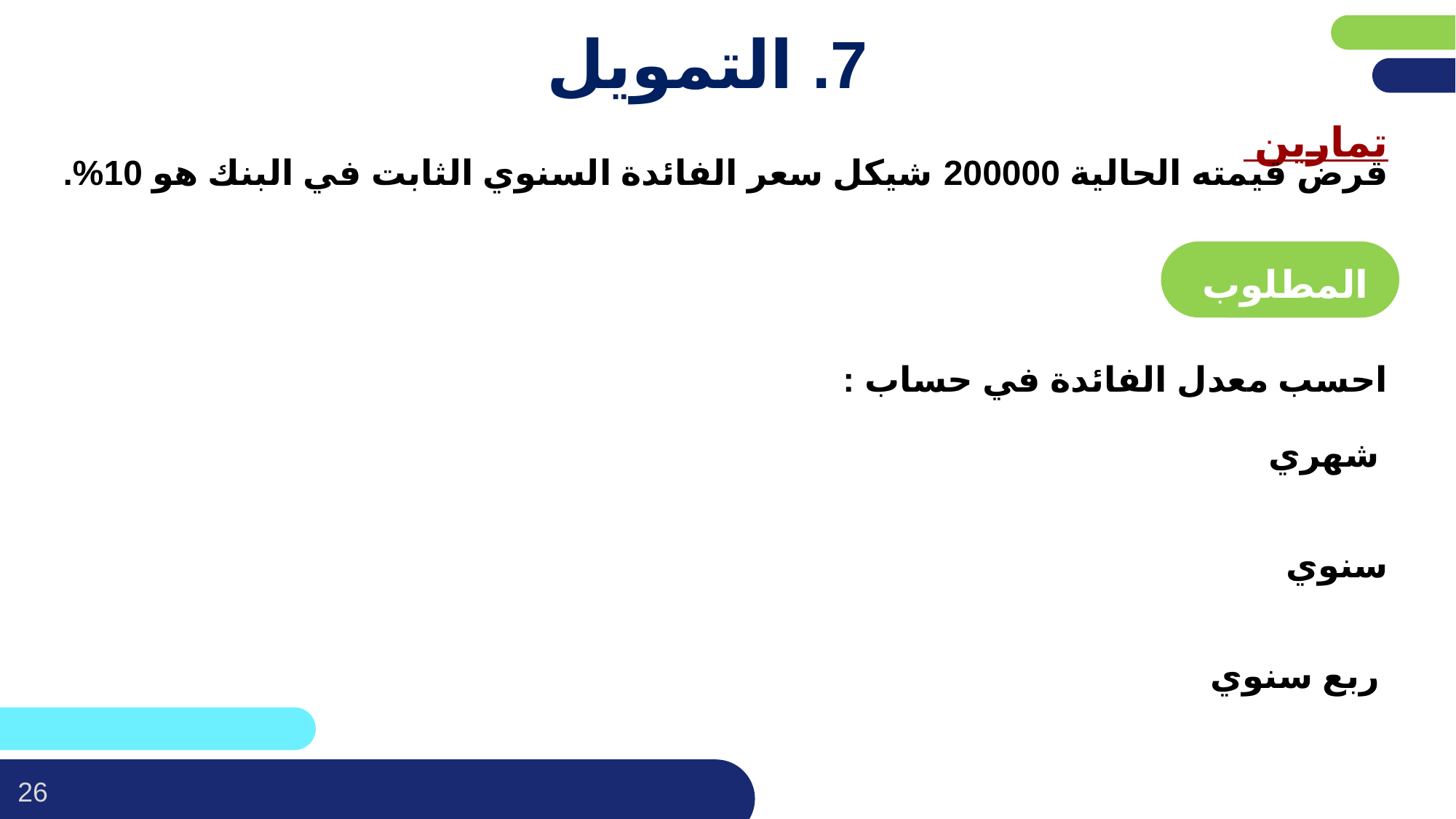

פריסה 4
(הפריסות שונות זו מזו במיקום תיבות הטקסט וגרפיקת הרקע,
ותוכלו לגוון ביניהן)
# 7. التمويل
تمارين
قرض قيمته الحالية 200000 شيكل سعر الفائدة السنوي الثابت في البنك هو 10%.
את השקופית הזו תוכלו לשכפל, על מנת ליצור שקופיות נוספות הזהות לה – אליהן תוכלו להכניס את התכנים.

כדי לשכפל אותה, לחצו עליה קליק ימיני בתפריט השקופיות בצד ובחרו
"שכפל שקופית" או "Duplicate Slide"
(מחקו ריבוע זה לאחר הקריאה)
المطلوب
احسب معدل الفائدة في حساب :
شهري

ؤر
سنوي

ربع سنوي